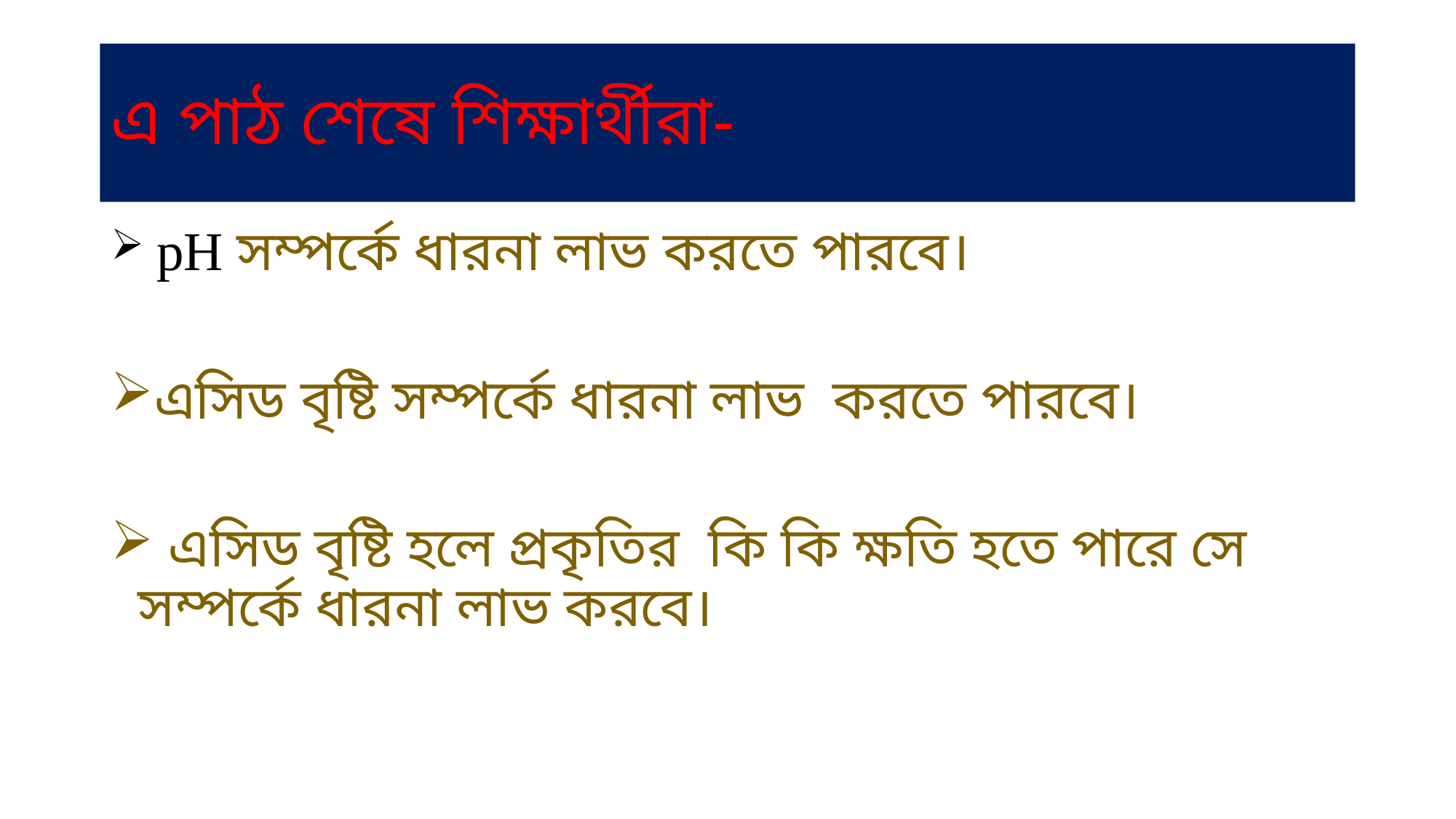

# এ পাঠ শেষে শিক্ষার্থীরা-
 pH সম্পর্কে ধারনা লাভ করতে পারবে।

এসিড বৃষ্টি সম্পর্কে ধারনা লাভ  করতে পারবে।

 এসিড বৃষ্টি হলে প্রকৃতির  কি কি ক্ষতি হতে পারে সে সম্পর্কে ধারনা লাভ করবে।